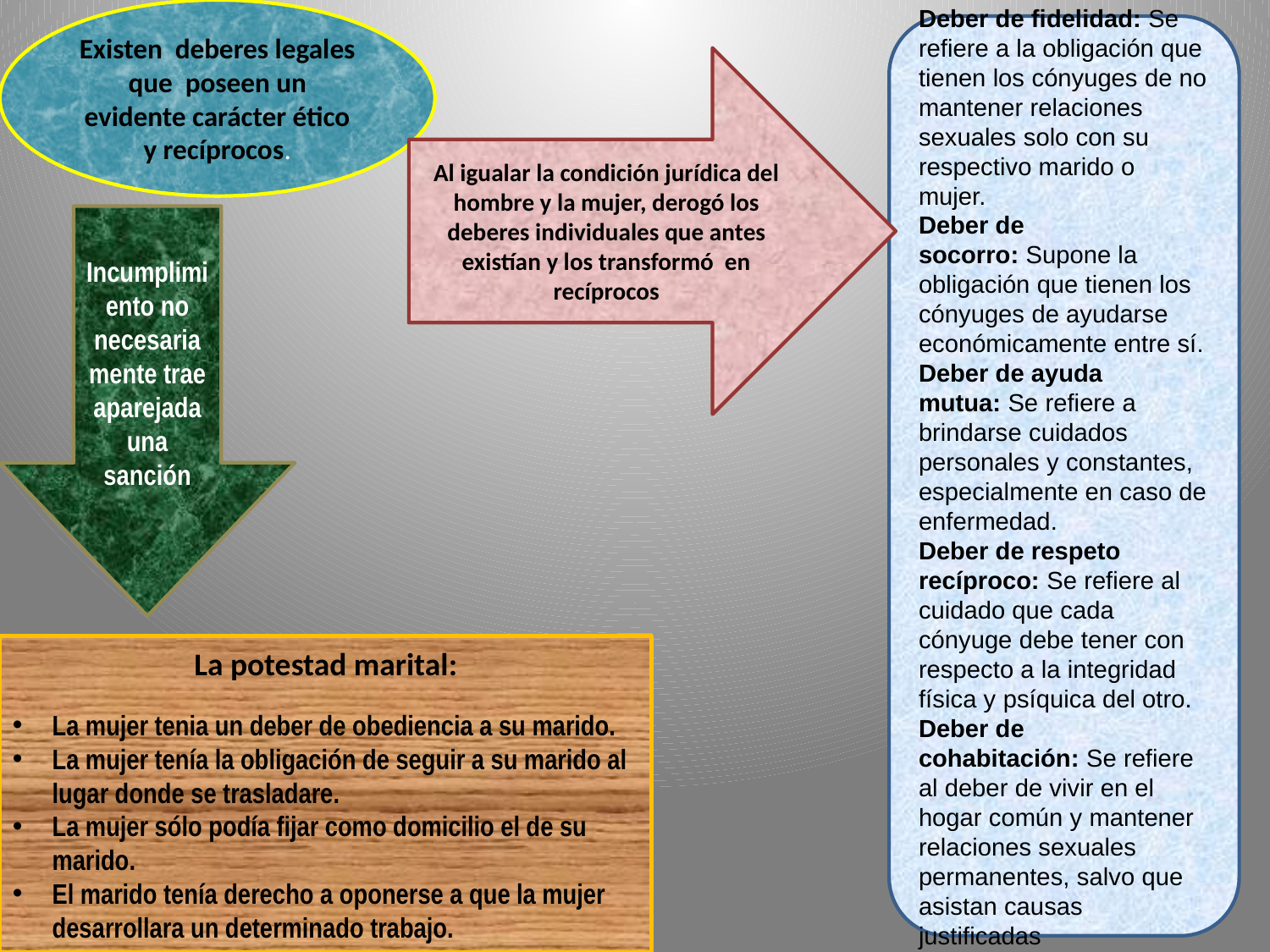

Existen  deberes legales que  poseen un evidente carácter ético y recíprocos.

Deber de fidelidad: Se refiere a la obligación que tienen los cónyuges de no mantener relaciones sexuales solo con su respectivo marido o mujer.
Deber de socorro: Supone la obligación que tienen los cónyuges de ayudarse económicamente entre sí.
Deber de ayuda mutua: Se refiere a  brindarse cuidados personales y constantes, especialmente en caso de enfermedad.
Deber de respeto recíproco: Se refiere al cuidado que cada cónyuge debe tener con respecto a la integridad física y psíquica del otro.
Deber de cohabitación: Se refiere al deber de vivir en el hogar común y mantener relaciones sexuales permanentes, salvo que asistan causas justificadas

Al igualar la condición jurídica del hombre y la mujer, derogó los deberes individuales que antes existían y los transformó  en recíprocos
Incumplimiento no necesariamente trae aparejada una sanción
La potestad marital:

La mujer tenia un deber de obediencia a su marido.
La mujer tenía la obligación de seguir a su marido al lugar donde se trasladare.
La mujer sólo podía fijar como domicilio el de su marido.
El marido tenía derecho a oponerse a que la mujer desarrollara un determinado trabajo.